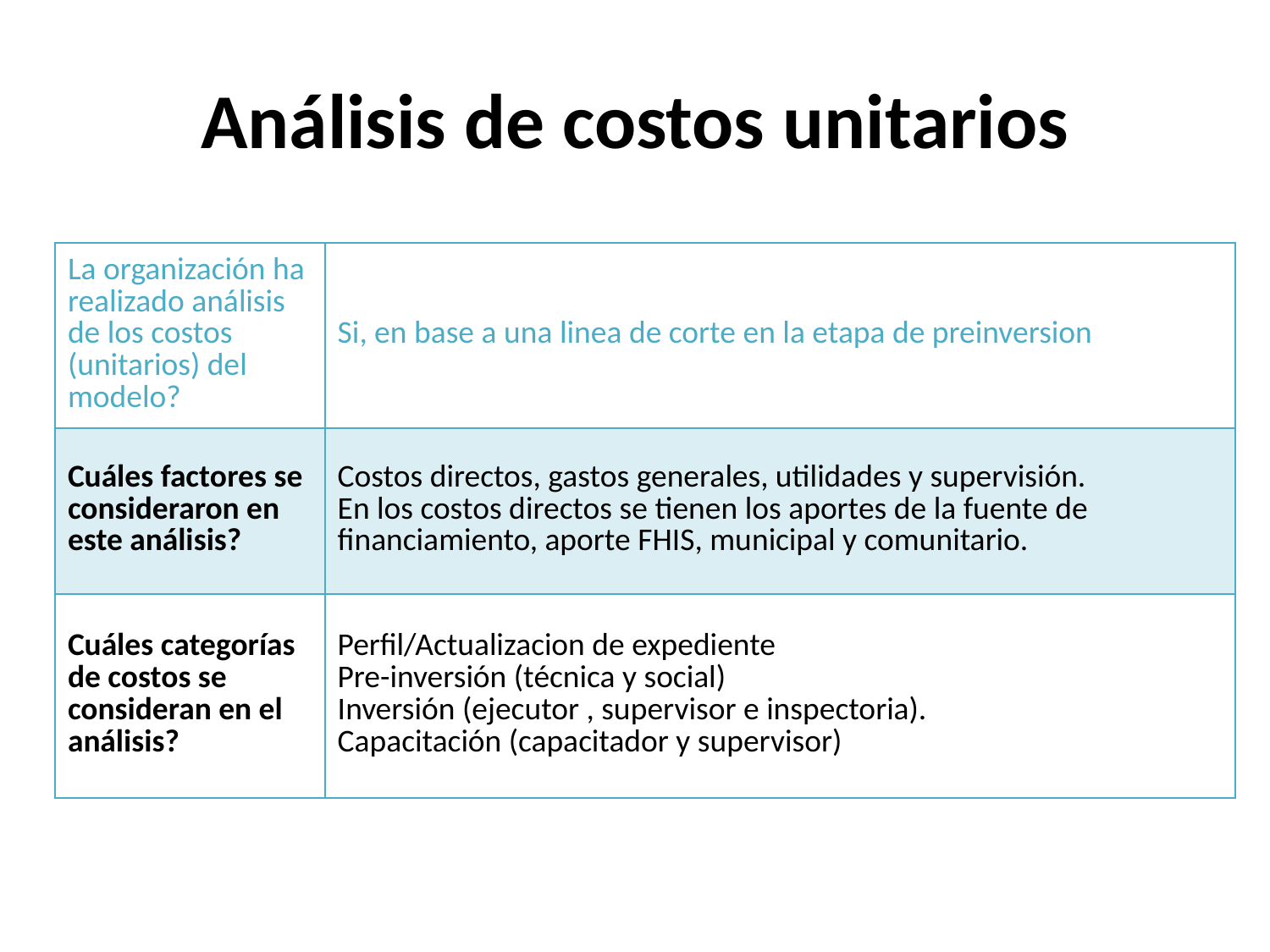

# Análisis de costos unitarios
| La organización ha realizado análisis de los costos (unitarios) del modelo? | Si, en base a una linea de corte en la etapa de preinversion |
| --- | --- |
| Cuáles factores se consideraron en este análisis? | Costos directos, gastos generales, utilidades y supervisión. En los costos directos se tienen los aportes de la fuente de financiamiento, aporte FHIS, municipal y comunitario. |
| Cuáles categorías de costos se consideran en el análisis? | Perfil/Actualizacion de expediente Pre-inversión (técnica y social) Inversión (ejecutor , supervisor e inspectoria). Capacitación (capacitador y supervisor) |